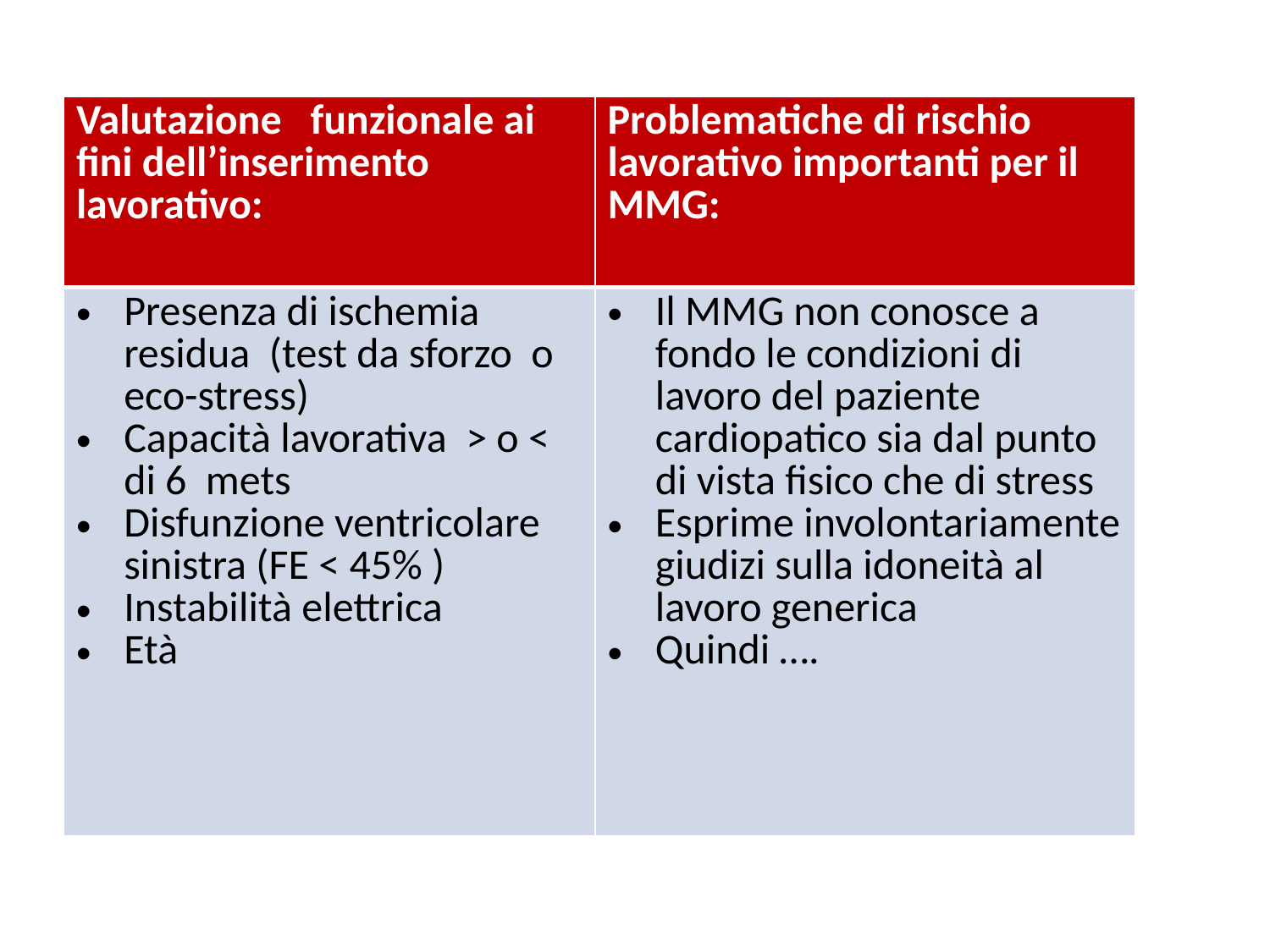

| Valutazione funzionale ai fini dell’inserimento lavorativo: | Problematiche di rischio lavorativo importanti per il MMG: |
| --- | --- |
| Presenza di ischemia residua (test da sforzo o eco-stress) Capacità lavorativa > o < di 6 mets Disfunzione ventricolare sinistra (FE < 45% ) Instabilità elettrica Età | Il MMG non conosce a fondo le condizioni di lavoro del paziente cardiopatico sia dal punto di vista fisico che di stress Esprime involontariamente giudizi sulla idoneità al lavoro generica Quindi …. |